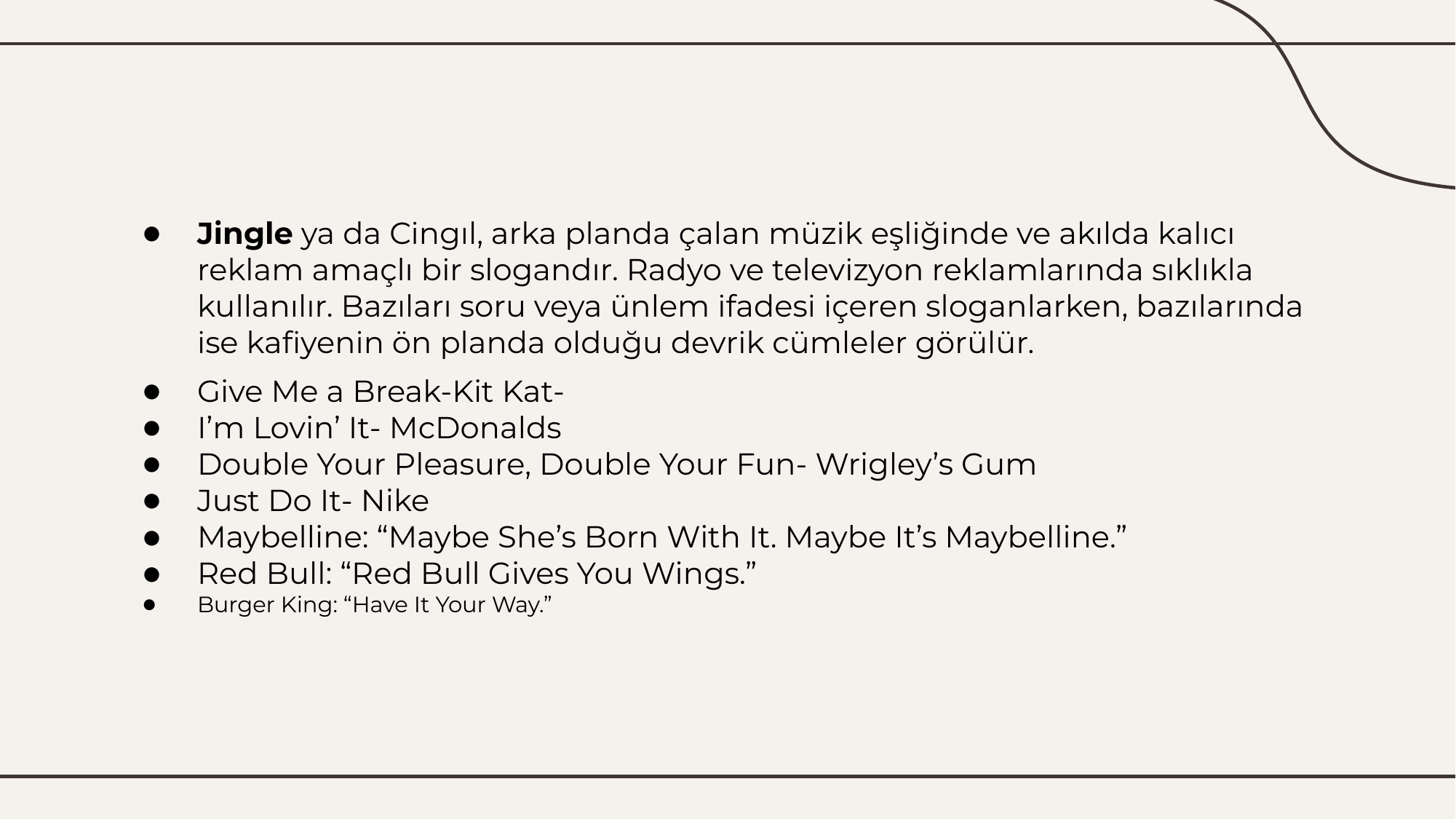

#
Jingle ya da Cingıl, arka planda çalan müzik eşliğinde ve akılda kalıcı reklam amaçlı bir slogandır. Radyo ve televizyon reklamlarında sıklıkla kullanılır. Bazıları soru veya ünlem ifadesi içeren sloganlarken, bazılarında ise kafiyenin ön planda olduğu devrik cümleler görülür.
Give Me a Break-Kit Kat-
I’m Lovin’ It- McDonalds
Double Your Pleasure, Double Your Fun- Wrigley’s Gum
Just Do It- Nike
Maybelline: “Maybe She’s Born With It. Maybe It’s Maybelline.”
Red Bull: “Red Bull Gives You Wings.”
Burger King: “Have It Your Way.”